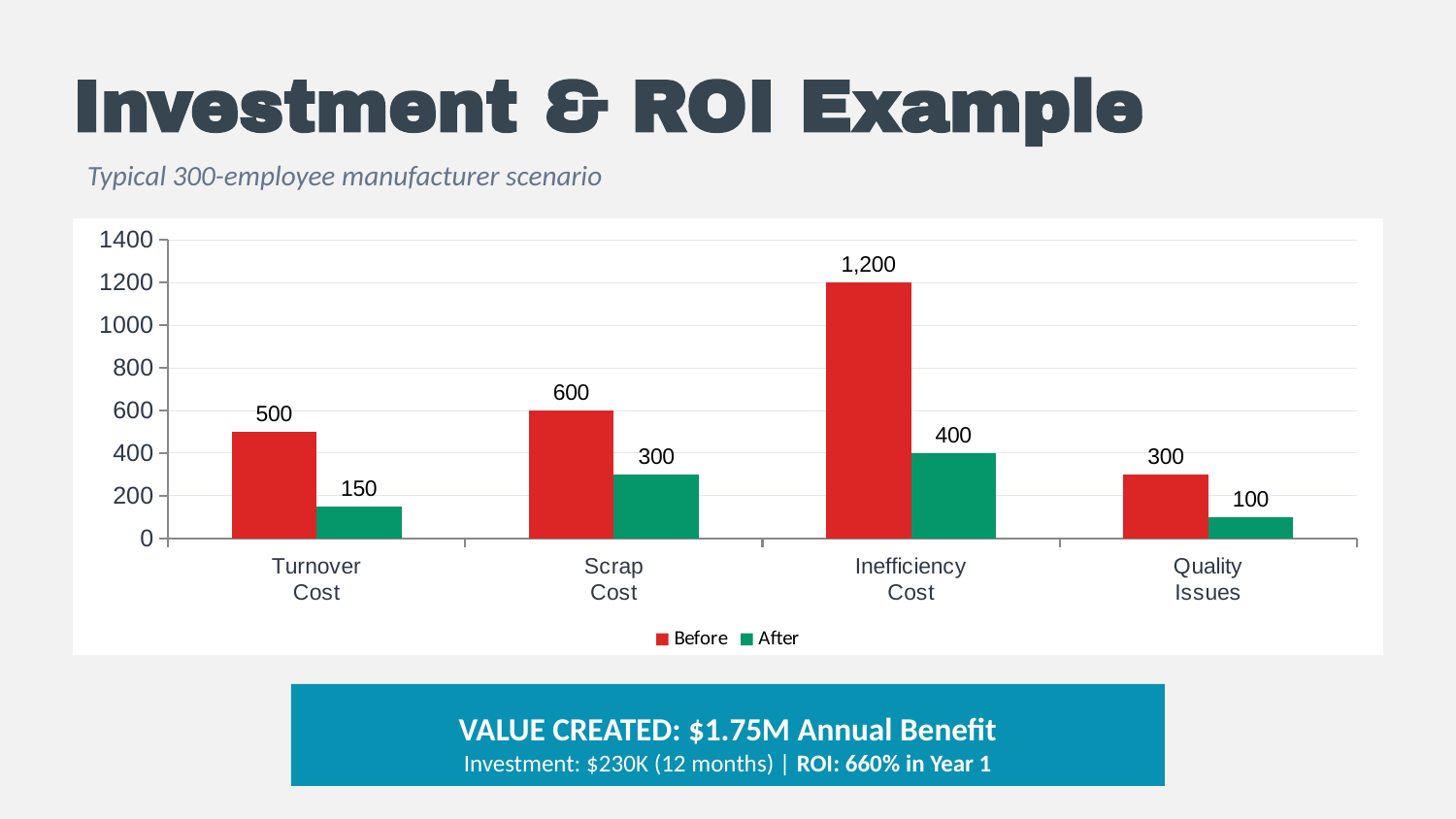

Investment & ROI Example
Typical 300-employee manufacturer scenario

### Chart

| Category | Before | After |
|---|---|---|
| Turnover
Cost | 500.0 | 150.0 |
| Scrap
Cost | 600.0 | 300.0 |
| Inefficiency
Cost | 1200.0 | 400.0 |
| Quality
Issues | 300.0 | 100.0 |
VALUE CREATED: $1.75M Annual Benefit
Investment: $230K (12 months) | ROI: 660% in Year 1